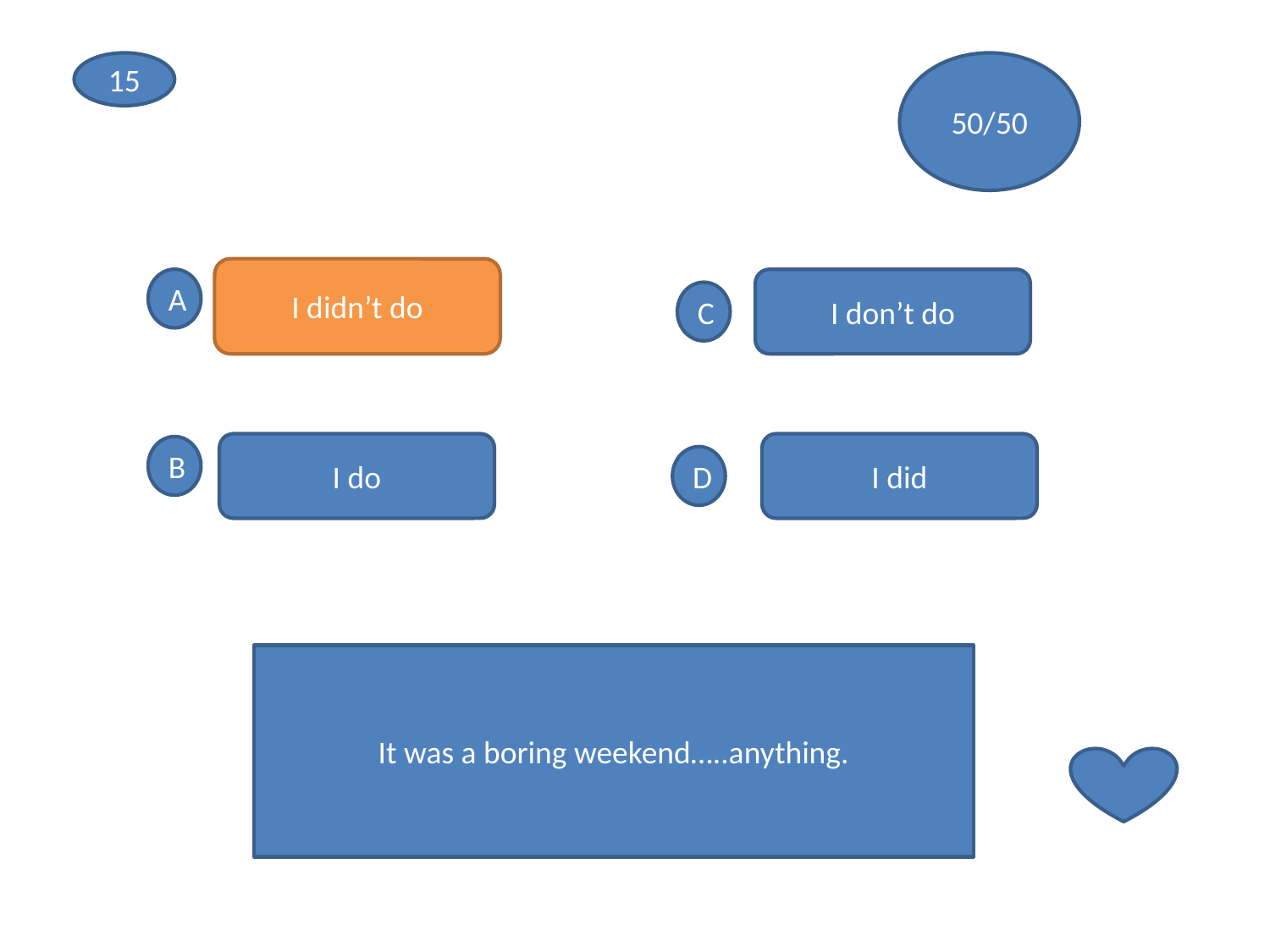

15
50/50
I didn’t do
I didn’t do
A
I don’t do
C
I do
I did
B
D
It was a boring weekend…..anything.